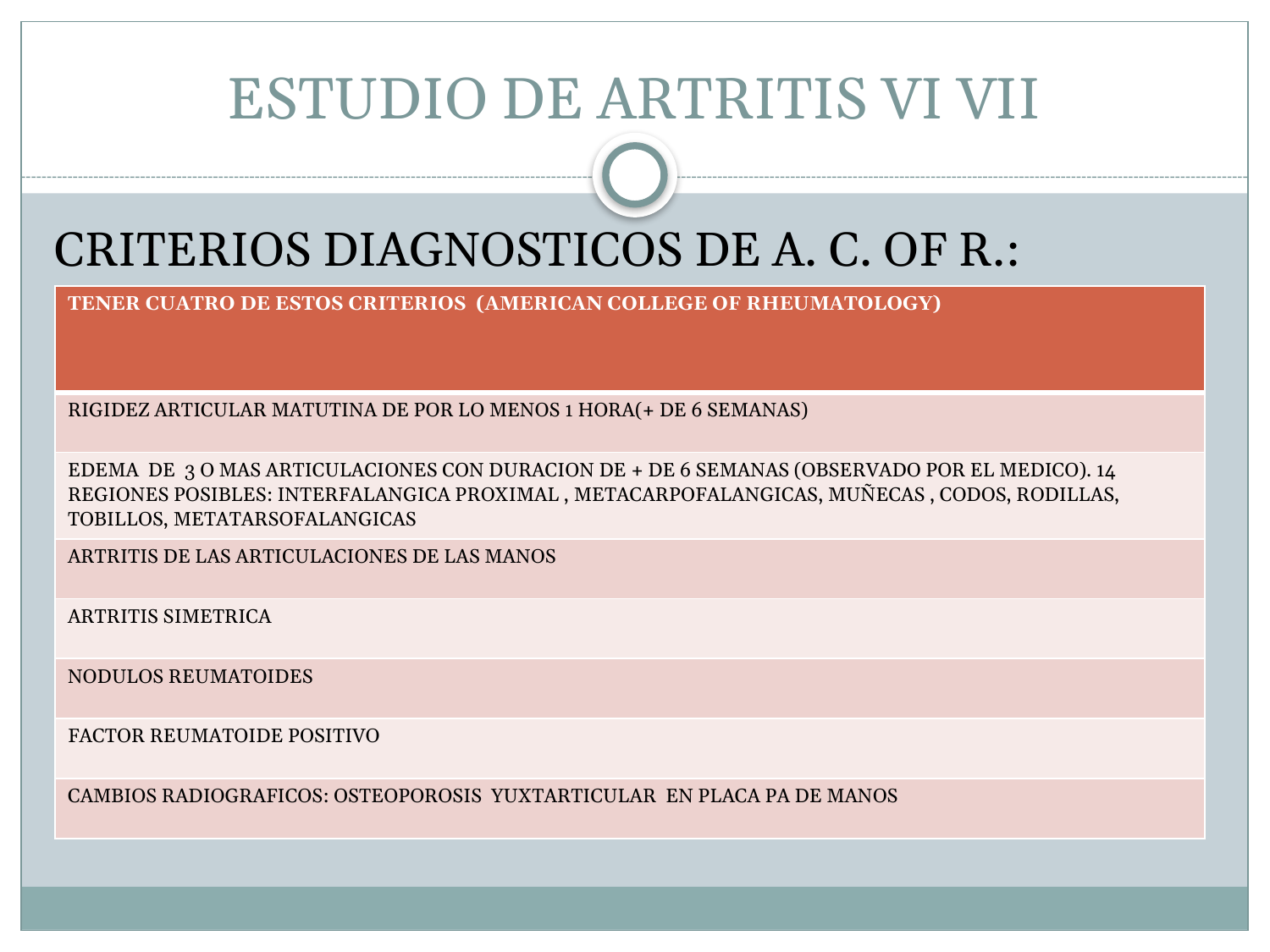

# ESTUDIO DE ARTRITIS VI VII
CRITERIOS DIAGNOSTICOS DE A. C. OF R.:
| TENER CUATRO DE ESTOS CRITERIOS (AMERICAN COLLEGE OF RHEUMATOLOGY) |
| --- |
| RIGIDEZ ARTICULAR MATUTINA DE POR LO MENOS 1 HORA(+ DE 6 SEMANAS) |
| EDEMA DE 3 O MAS ARTICULACIONES CON DURACION DE + DE 6 SEMANAS (OBSERVADO POR EL MEDICO). 14 REGIONES POSIBLES: INTERFALANGICA PROXIMAL , METACARPOFALANGICAS, MUÑECAS , CODOS, RODILLAS, TOBILLOS, METATARSOFALANGICAS |
| ARTRITIS DE LAS ARTICULACIONES DE LAS MANOS |
| ARTRITIS SIMETRICA |
| NODULOS REUMATOIDES |
| FACTOR REUMATOIDE POSITIVO |
| CAMBIOS RADIOGRAFICOS: OSTEOPOROSIS YUXTARTICULAR EN PLACA PA DE MANOS |